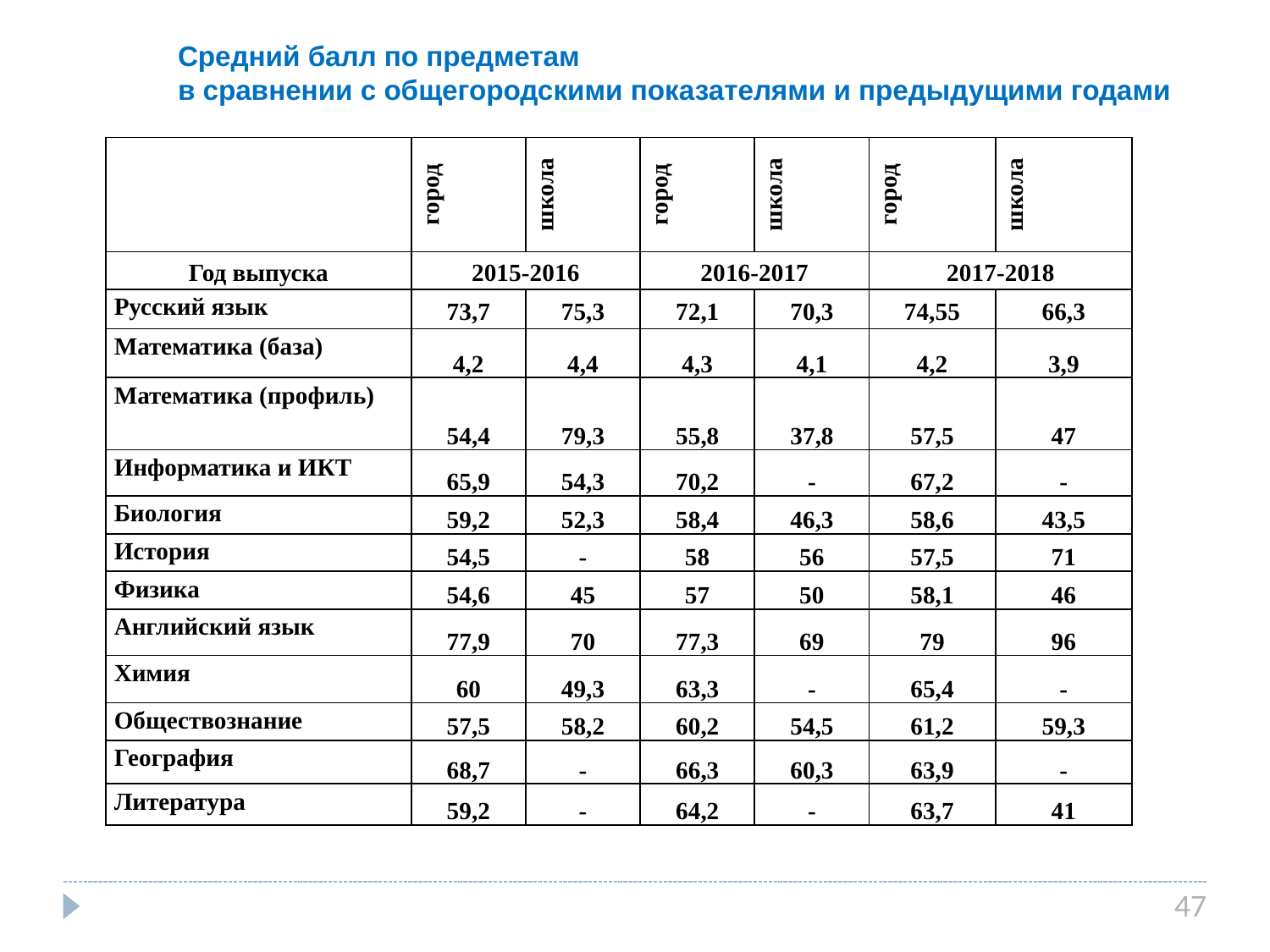

Средний балл по предметам
в сравнении с общегородскими показателями и предыдущими годами
|  | город | школа | город | школа | город | школа |
| --- | --- | --- | --- | --- | --- | --- |
| Год выпуска | 2015-2016 |  | 2016-2017 |  | 2017-2018 |  |
| Русский язык | 73,7 | 75,3 | 72,1 | 70,3 | 74,55 | 66,3 |
| Математика (база) | 4,2 | 4,4 | 4,3 | 4,1 | 4,2 | 3,9 |
| Математика (профиль) | 54,4 | 79,3 | 55,8 | 37,8 | 57,5 | 47 |
| Информатика и ИКТ | 65,9 | 54,3 | 70,2 | - | 67,2 | - |
| Биология | 59,2 | 52,3 | 58,4 | 46,3 | 58,6 | 43,5 |
| История | 54,5 | - | 58 | 56 | 57,5 | 71 |
| Физика | 54,6 | 45 | 57 | 50 | 58,1 | 46 |
| Английский язык | 77,9 | 70 | 77,3 | 69 | 79 | 96 |
| Химия | 60 | 49,3 | 63,3 | - | 65,4 | - |
| Обществознание | 57,5 | 58,2 | 60,2 | 54,5 | 61,2 | 59,3 |
| География | 68,7 | - | 66,3 | 60,3 | 63,9 | - |
| Литература | 59,2 | - | 64,2 | - | 63,7 | 41 |
47